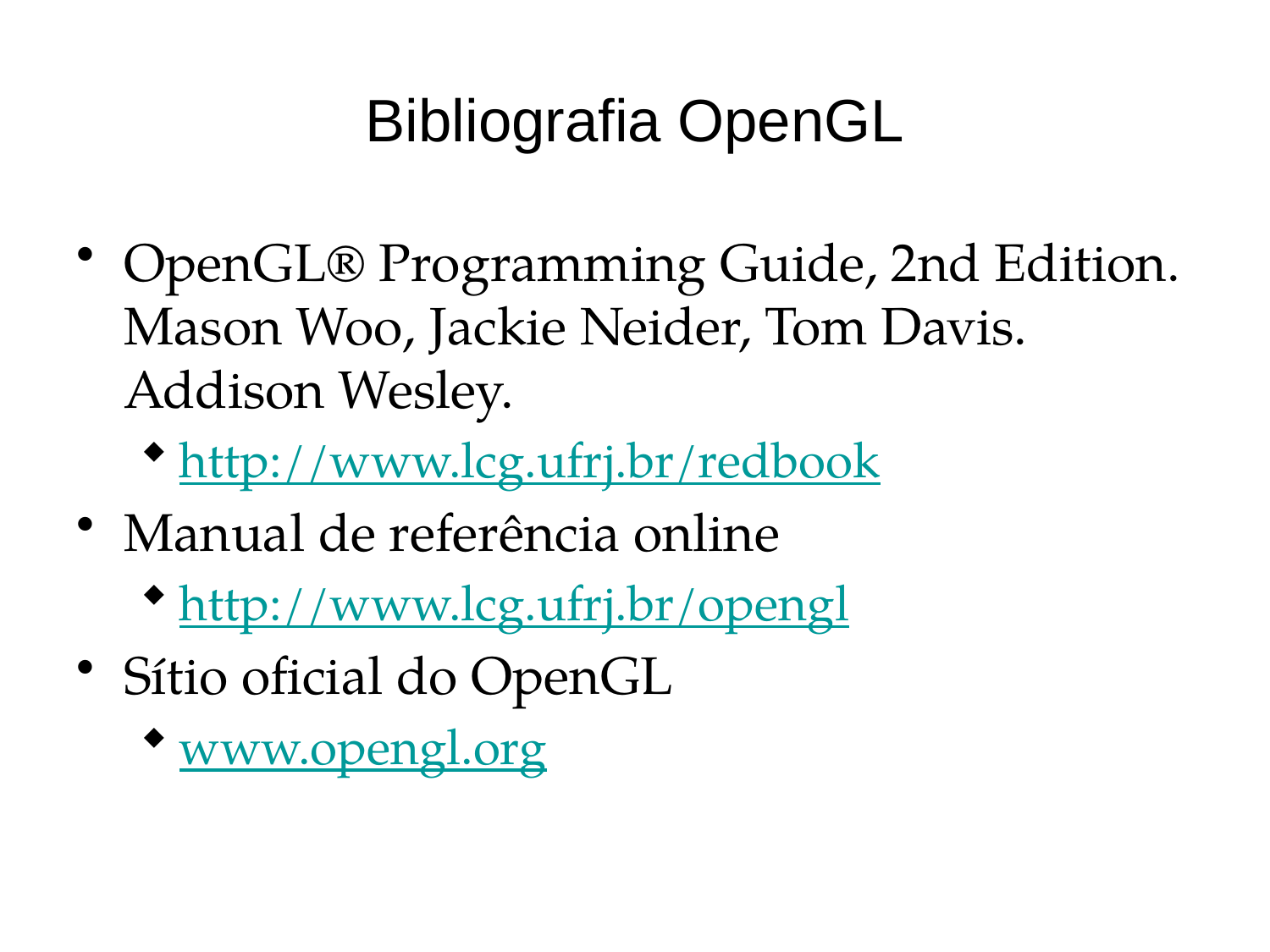

# Bibliografia OpenGL
OpenGL® Programming Guide, 2nd Edition. Mason Woo, Jackie Neider, Tom Davis. Addison Wesley.
http://www.lcg.ufrj.br/redbook
Manual de referência online
http://www.lcg.ufrj.br/opengl
Sítio oficial do OpenGL
www.opengl.org